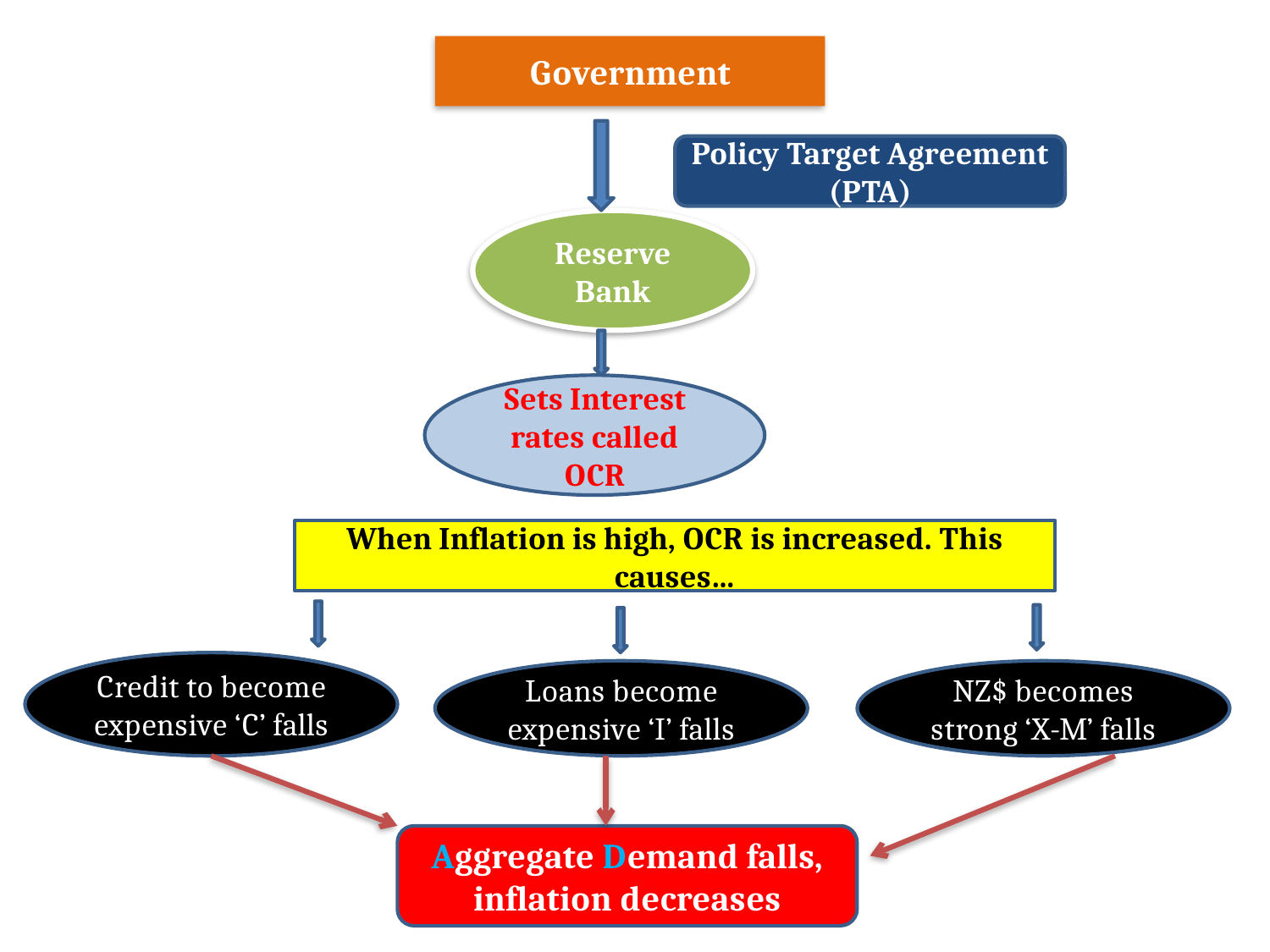

Government

Policy Target Agreement (PTA)
Reserve Bank

Sets Interest rates called OCR
When Inflation is high, OCR is increased. This causes…

Credit to become expensive ‘C’ falls
Loans become expensive ‘I’ falls
NZ$ becomes strong ‘X-M’ falls
Aggregate Demand falls, inflation decreases